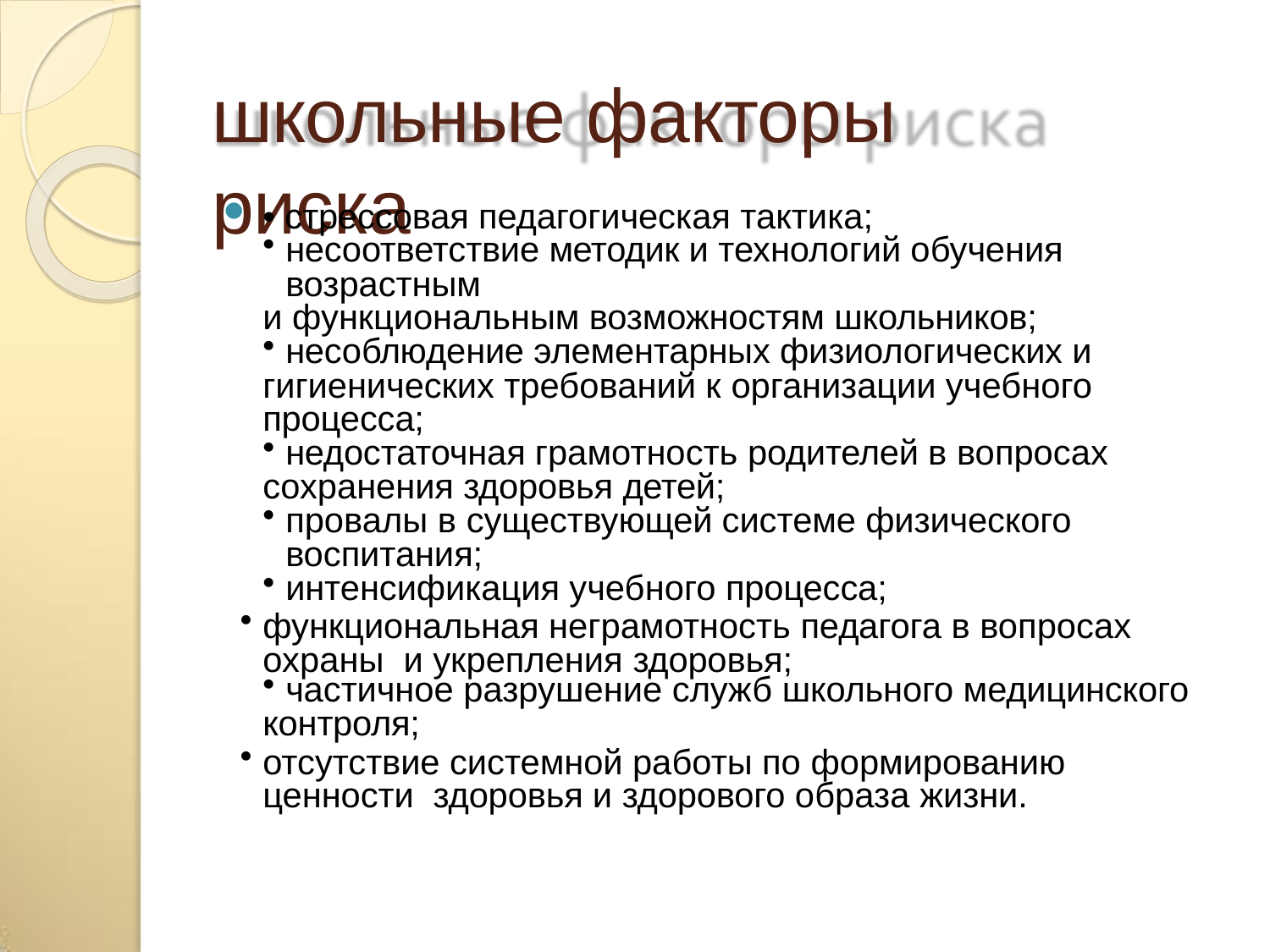

# школьные факторы риска
• стрессовая педагогическая тактика;
несоответствие методик и технологий обучения возрастным
и функциональным возможностям школьников;
несоблюдение элементарных физиологических и
гигиенических требований к организации учебного процесса;
недостаточная грамотность родителей в вопросах
сохранения здоровья детей;
провалы в существующей системе физического воспитания;
интенсификация учебного процесса;
функциональная неграмотность педагога в вопросах охраны  и укрепления здоровья;
частичное разрушение служб школьного медицинского
контроля;
отсутствие системной работы по формированию ценности  здоровья и здорового образа жизни.